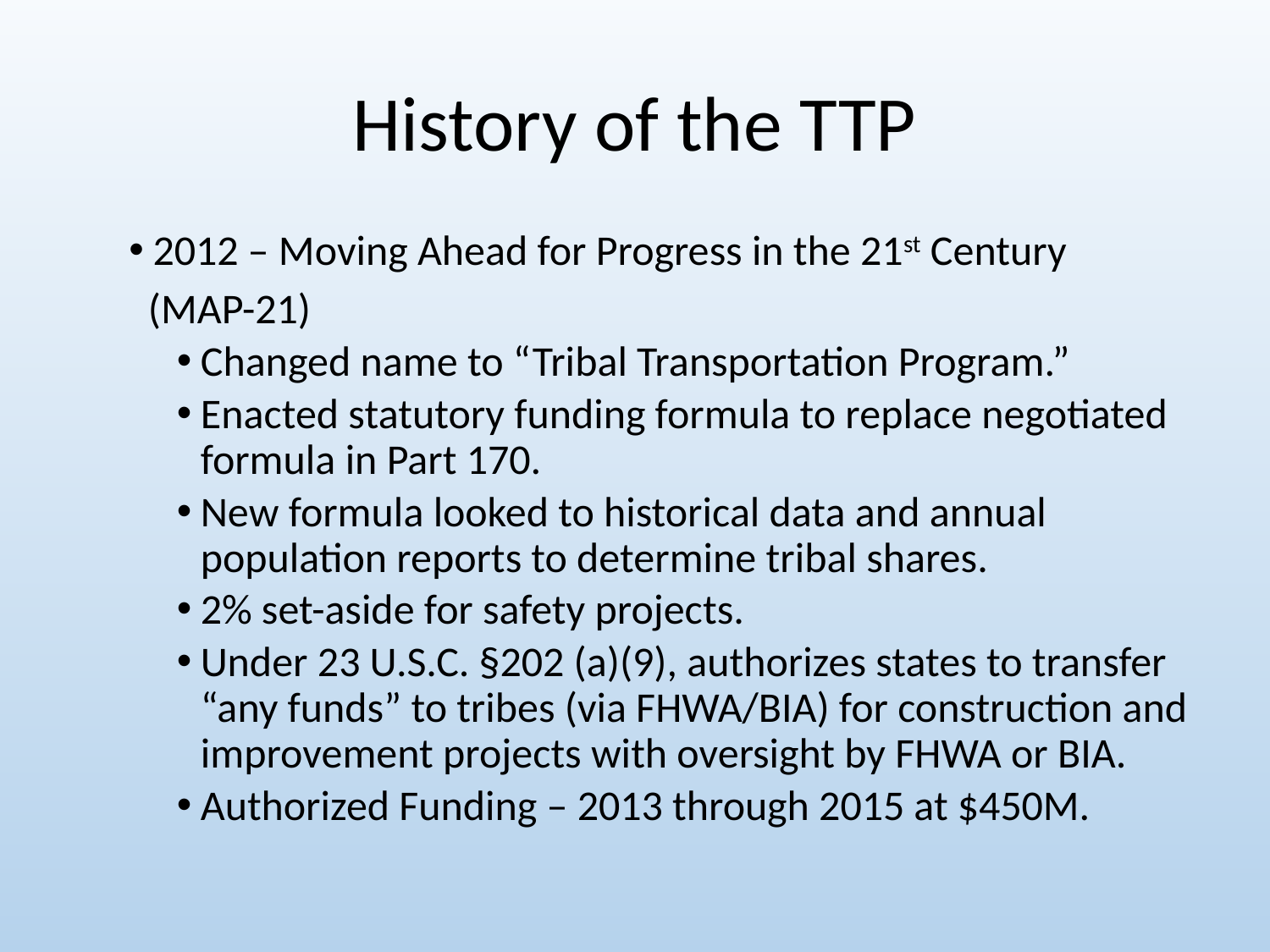

# History of the TTP
2012 – Moving Ahead for Progress in the 21st Century
  (MAP-21)
Changed name to “Tribal Transportation Program.”
Enacted statutory funding formula to replace negotiated formula in Part 170.
New formula looked to historical data and annual population reports to determine tribal shares.
2% set-aside for safety projects.
Under 23 U.S.C. §202 (a)(9), authorizes states to transfer “any funds” to tribes (via FHWA/BIA) for construction and improvement projects with oversight by FHWA or BIA.
Authorized Funding – 2013 through 2015 at $450M.